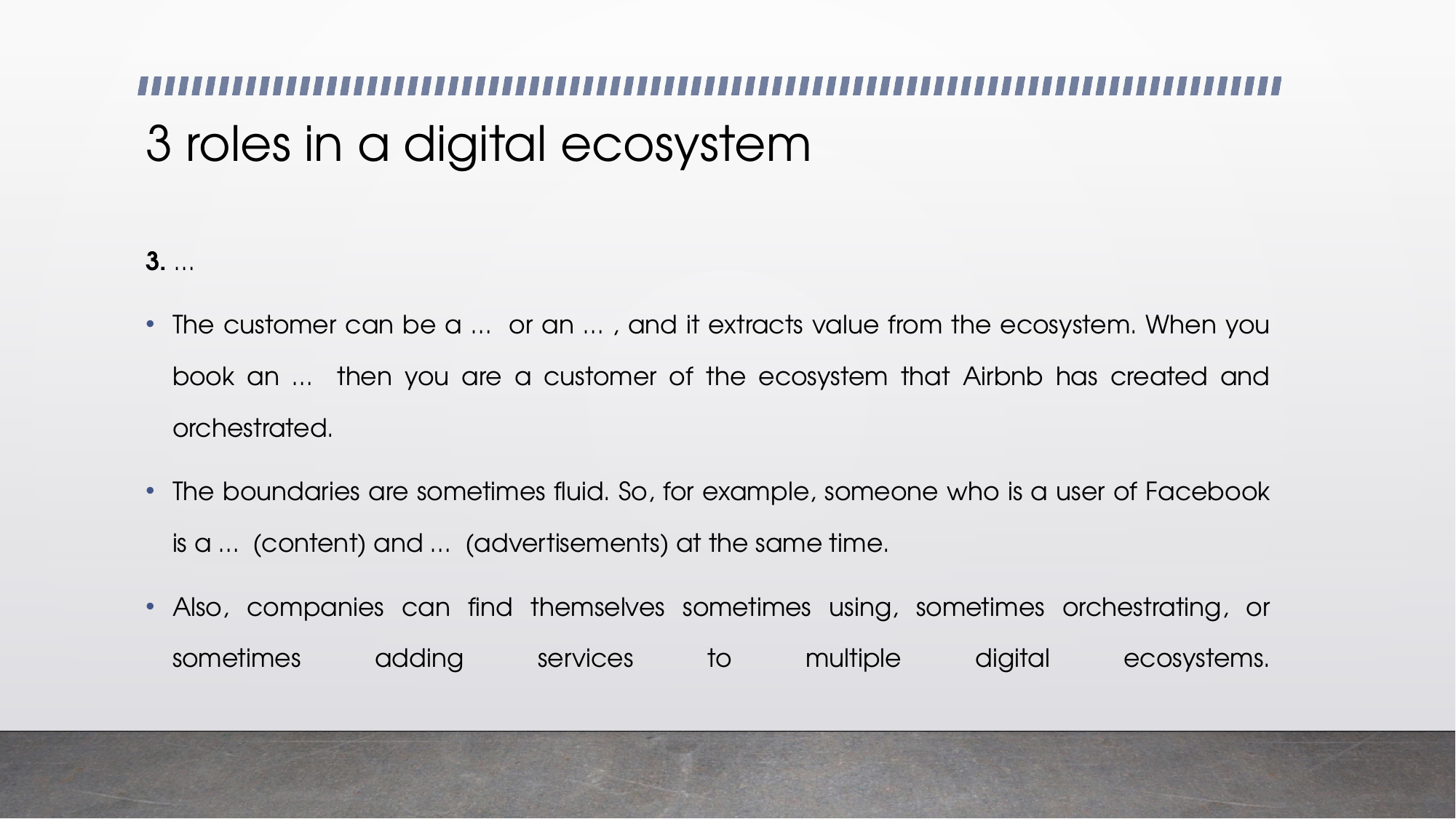

# 3 roles in a digital ecosystem
3. …
The customer can be a …  or an … , and it extracts value from the ecosystem. When you book an …  then you are a customer of the ecosystem that Airbnb has created and orchestrated.
The boundaries are sometimes fluid. So, for example, someone who is a user of Facebook is a …  (content) and …  (advertisements) at the same time.
Also, companies can find themselves sometimes using, sometimes orchestrating, or sometimes adding services to multiple digital ecosystems.